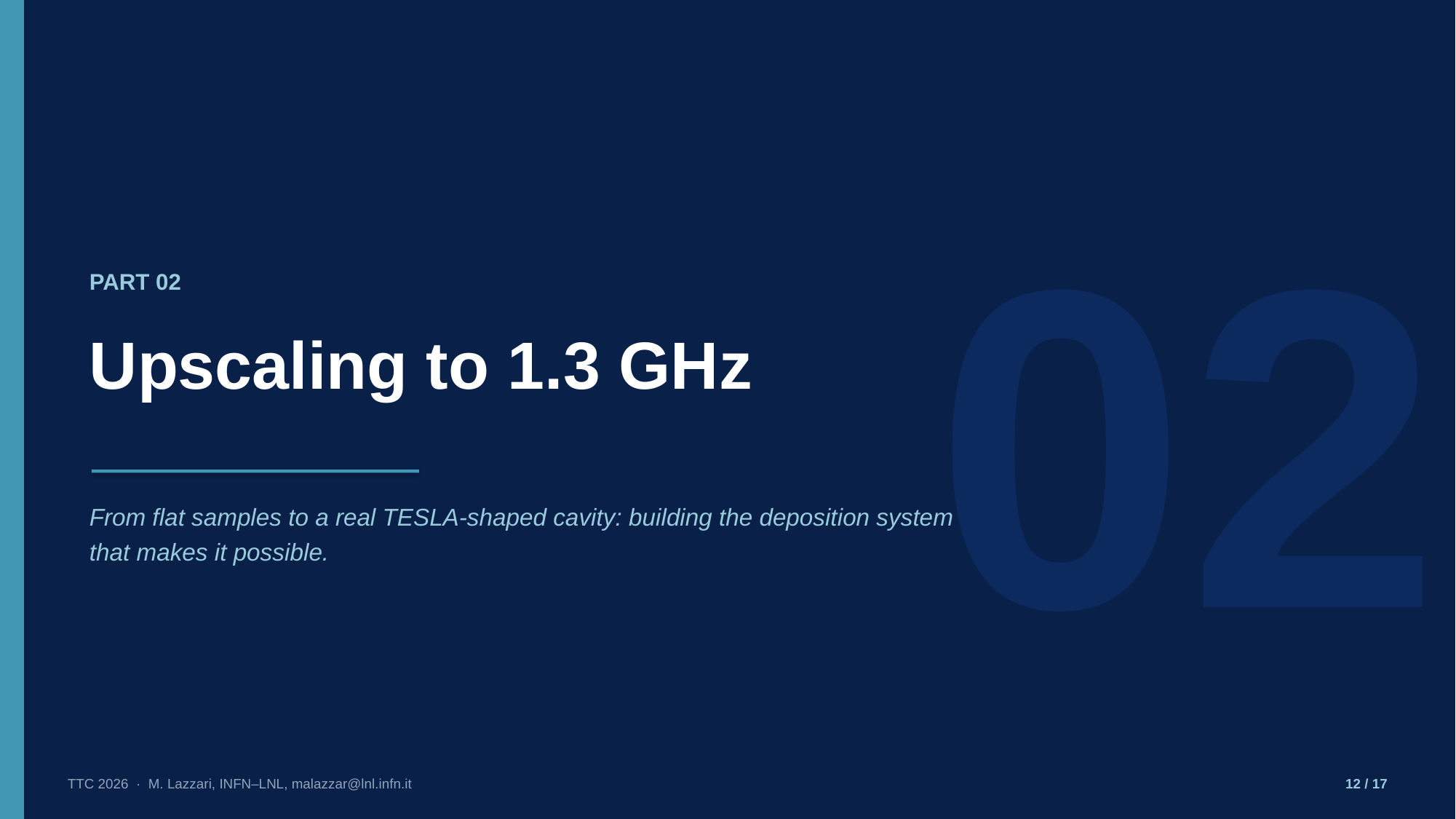

02
PART 02
Upscaling to 1.3 GHz

From flat samples to a real TESLA-shaped cavity: building the deposition system that makes it possible.
TTC 2026  ·  M. Lazzari, INFN–LNL, malazzar@lnl.infn.it
12 / 17